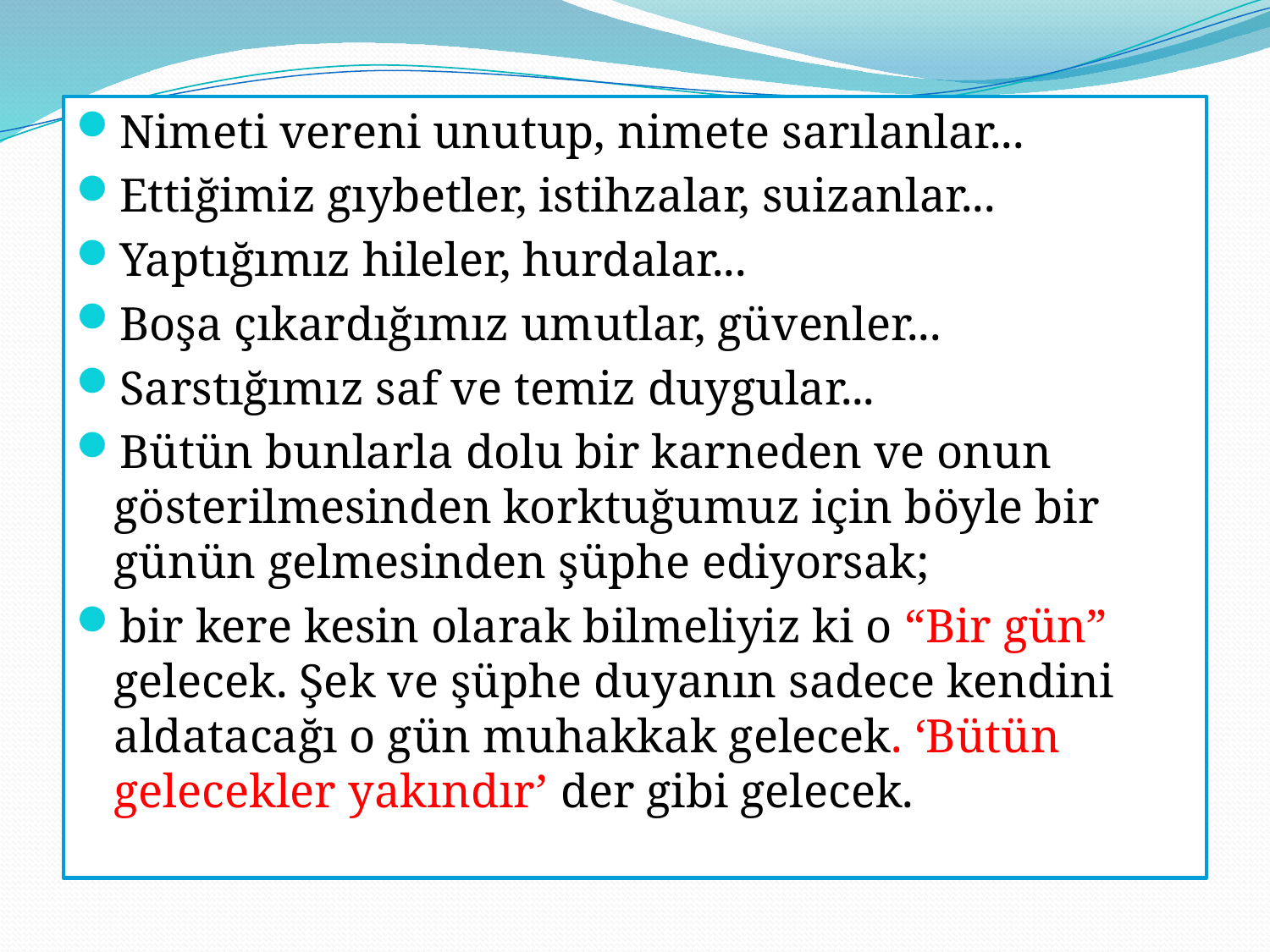

Nimeti vereni unutup, nimete sarılanlar...
Ettiğimiz gıybetler, istihzalar, suizanlar...
Yaptığımız hileler, hurdalar...
Boşa çıkardığımız umutlar, güvenler...
Sarstığımız saf ve temiz duygular...
Bütün bunlarla dolu bir karneden ve onun gösterilmesinden korktuğumuz için böyle bir günün gelmesinden şüphe ediyorsak;
bir kere kesin olarak bilmeliyiz ki o “Bir gün” gelecek. Şek ve şüphe duyanın sadece kendini aldatacağı o gün muhakkak gelecek. ‘Bütün gelecekler yakındır’ der gibi gelecek.